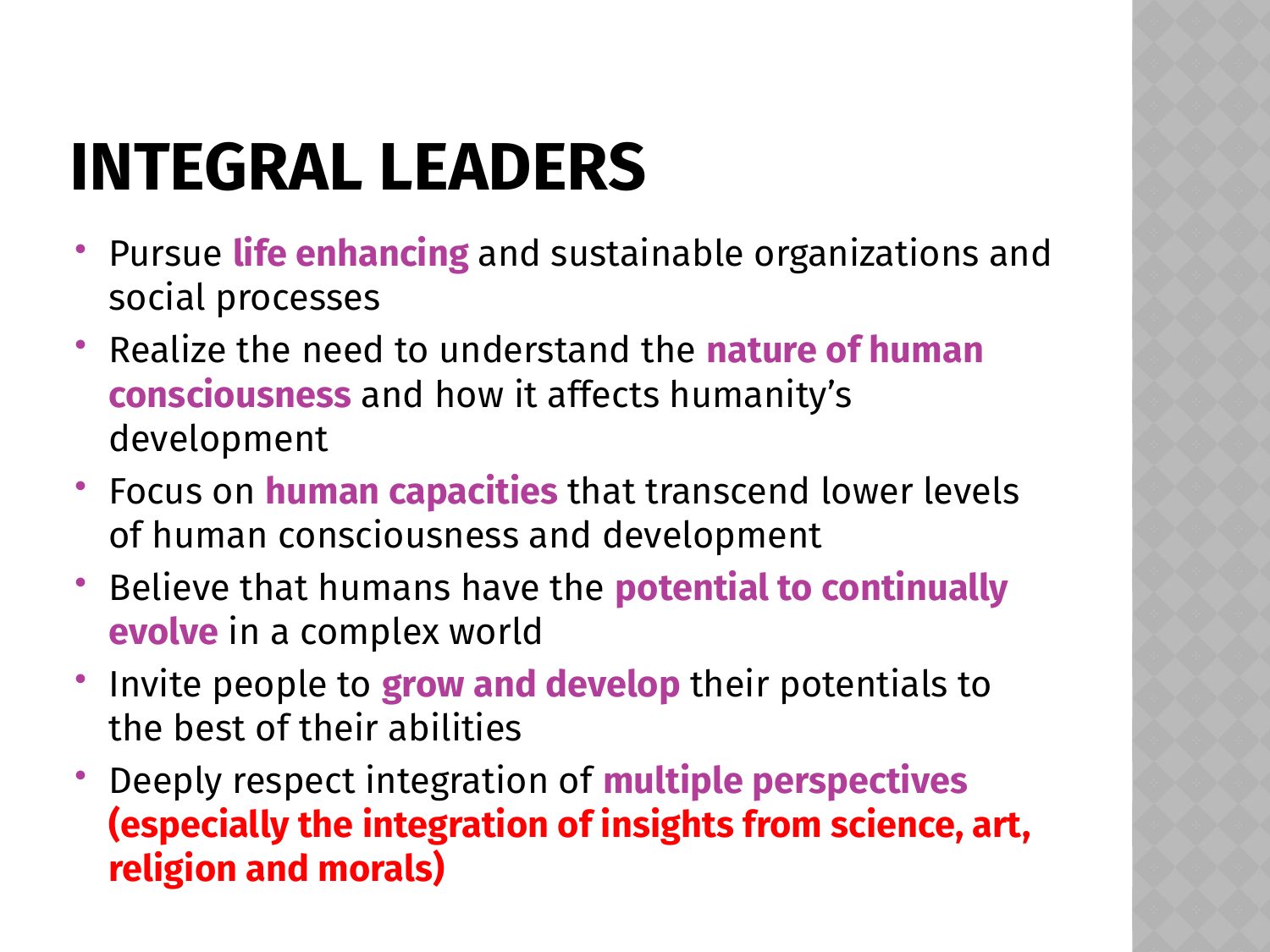

# Integral leaders
Pursue life enhancing and sustainable organizations and social processes
Realize the need to understand the nature of human consciousness and how it affects humanity’s development
Focus on human capacities that transcend lower levels of human consciousness and development
Believe that humans have the potential to continually evolve in a complex world
Invite people to grow and develop their potentials to the best of their abilities
Deeply respect integration of multiple perspectives (especially the integration of insights from science, art, religion and morals)